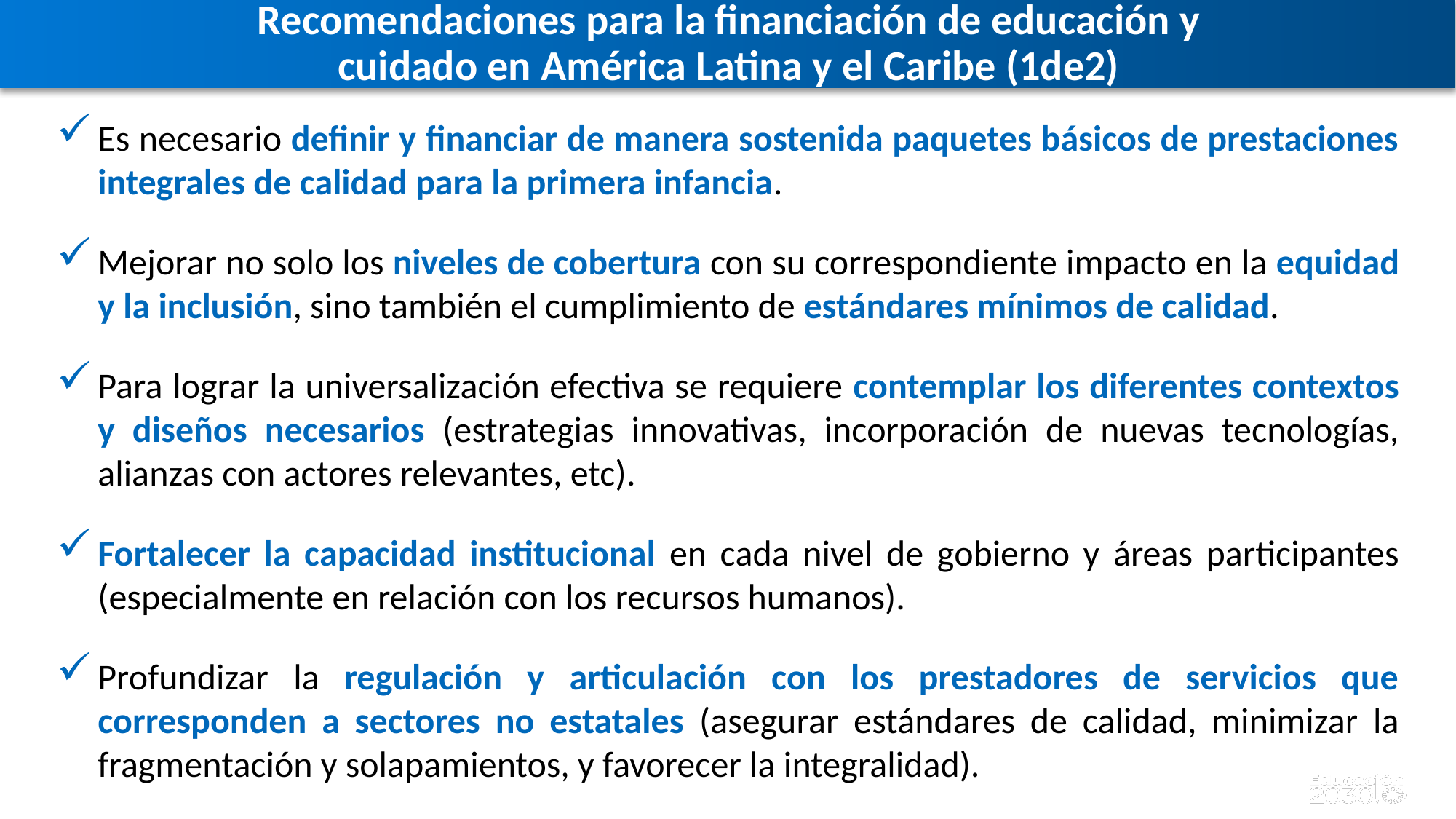

Recomendaciones para la financiación de educación y cuidado en América Latina y el Caribe (1de2)
Es necesario definir y financiar de manera sostenida paquetes básicos de prestaciones integrales de calidad para la primera infancia.
Mejorar no solo los niveles de cobertura con su correspondiente impacto en la equidad y la inclusión, sino también el cumplimiento de estándares mínimos de calidad.
Para lograr la universalización efectiva se requiere contemplar los diferentes contextos y diseños necesarios (estrategias innovativas, incorporación de nuevas tecnologías, alianzas con actores relevantes, etc).
Fortalecer la capacidad institucional en cada nivel de gobierno y áreas participantes (especialmente en relación con los recursos humanos).
Profundizar la regulación y articulación con los prestadores de servicios que corresponden a sectores no estatales (asegurar estándares de calidad, minimizar la fragmentación y solapamientos, y favorecer la integralidad).